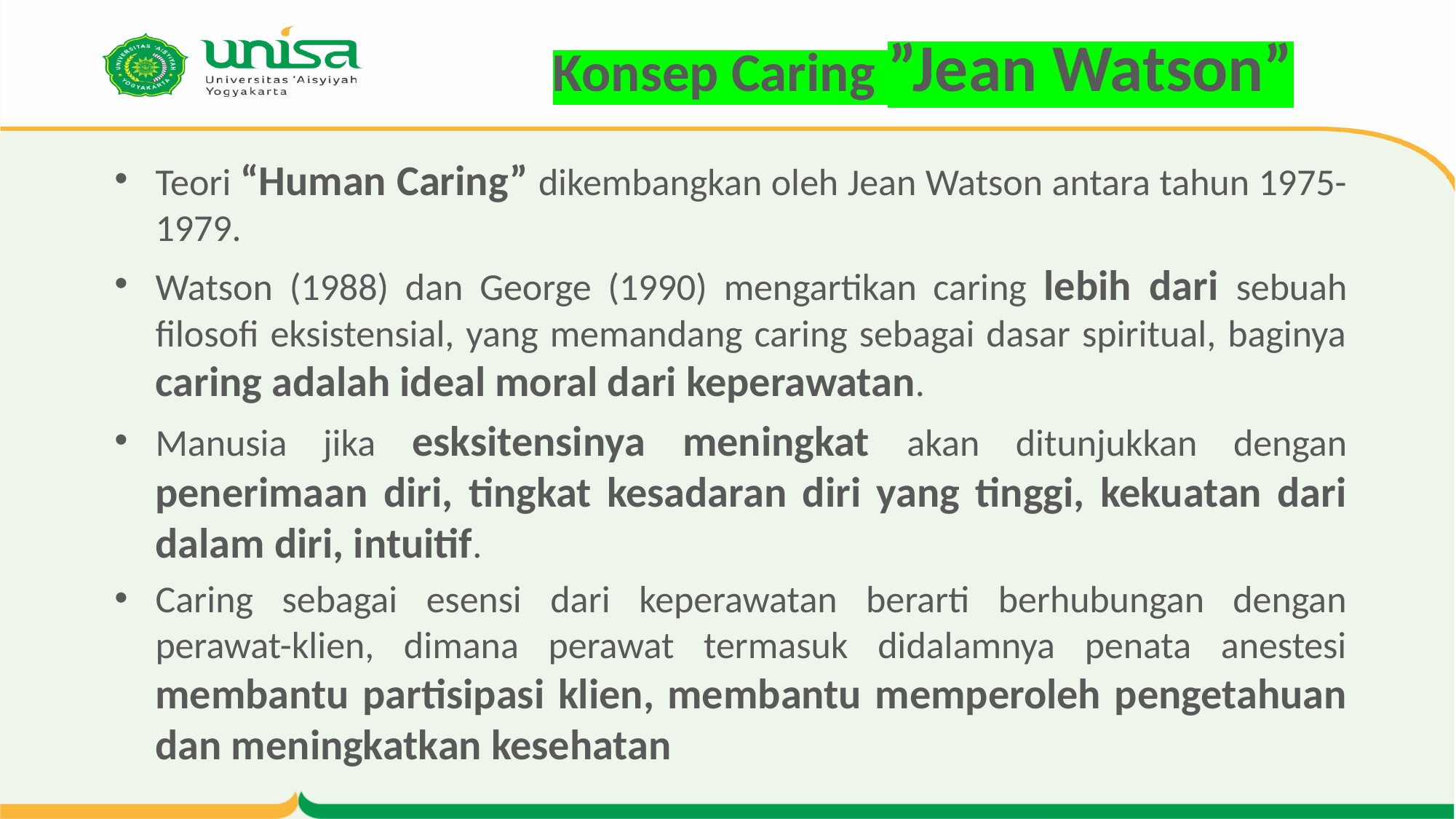

# Konsep Caring ”Jean Watson”
Teori “Human Caring” dikembangkan oleh Jean Watson antara tahun 1975-1979.
Watson (1988) dan George (1990) mengartikan caring lebih dari sebuah filosofi eksistensial, yang memandang caring sebagai dasar spiritual, baginya caring adalah ideal moral dari keperawatan.
Manusia jika esksitensinya meningkat akan ditunjukkan dengan penerimaan diri, tingkat kesadaran diri yang tinggi, kekuatan dari dalam diri, intuitif.
Caring sebagai esensi dari keperawatan berarti berhubungan dengan perawat-klien, dimana perawat termasuk didalamnya penata anestesi membantu partisipasi klien, membantu memperoleh pengetahuan dan meningkatkan kesehatan